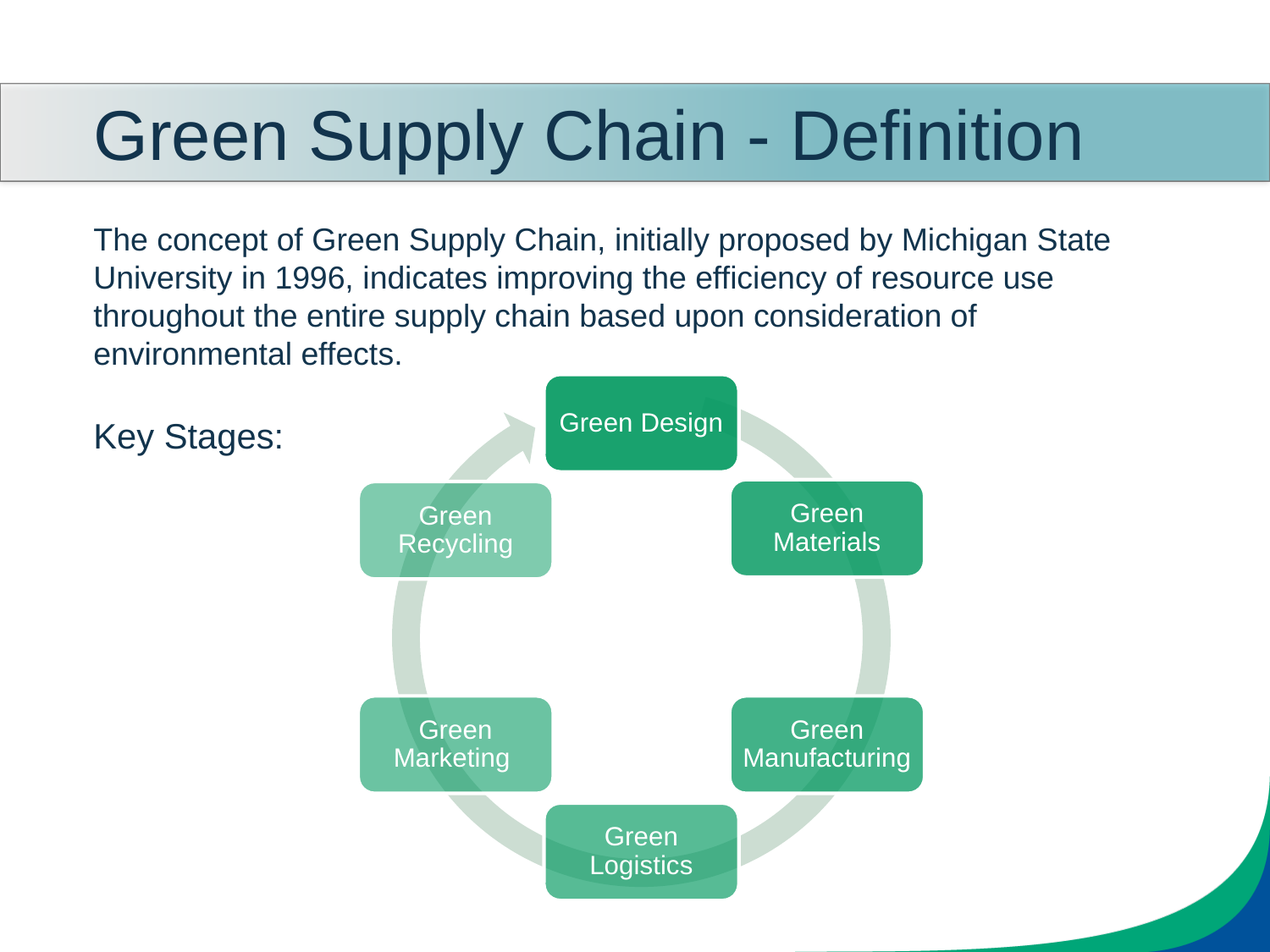

Green Supply Chain - Definition
The concept of Green Supply Chain, initially proposed by Michigan State University in 1996, indicates improving the efficiency of resource use throughout the entire supply chain based upon consideration of environmental effects.

Key Stages:
Green Design
Green Materials
Green Manufacturing
Green Logistics
Green Marketing
Green Recycling